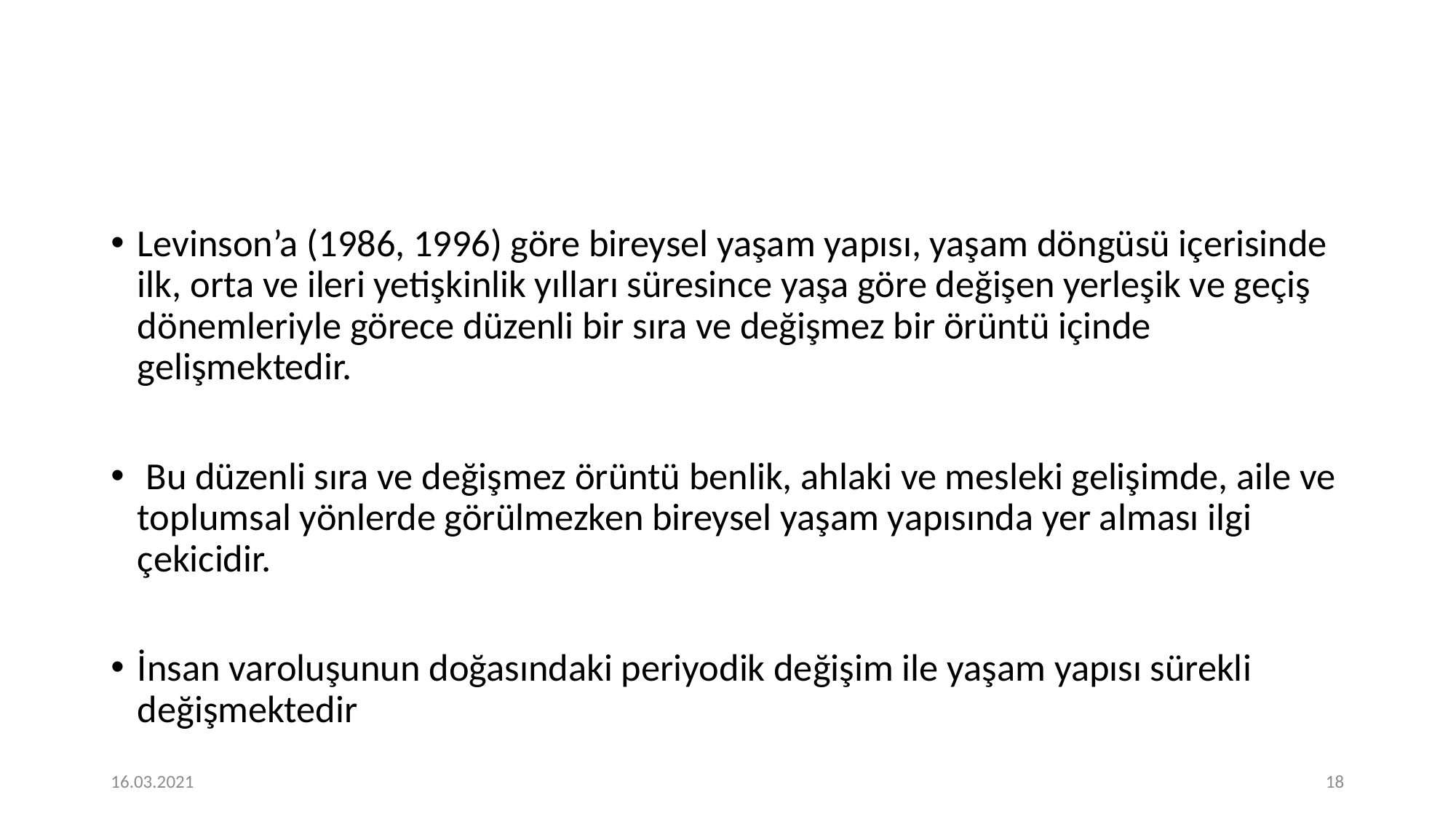

#
Levinson’a (1986, 1996) göre bireysel yaşam yapısı, yaşam döngüsü içerisinde ilk, orta ve ileri yetişkinlik yılları süresince yaşa göre değişen yerleşik ve geçiş dönemleriyle görece düzenli bir sıra ve değişmez bir örüntü içinde gelişmektedir.

 Bu düzenli sıra ve değişmez örüntü benlik, ahlaki ve mesleki gelişimde, aile ve toplumsal yönlerde görülmezken bireysel yaşam yapısında yer alması ilgi çekicidir.

İnsan varoluşunun doğasındaki periyodik değişim ile yaşam yapısı sürekli değişmektedir
16.03.2021
18